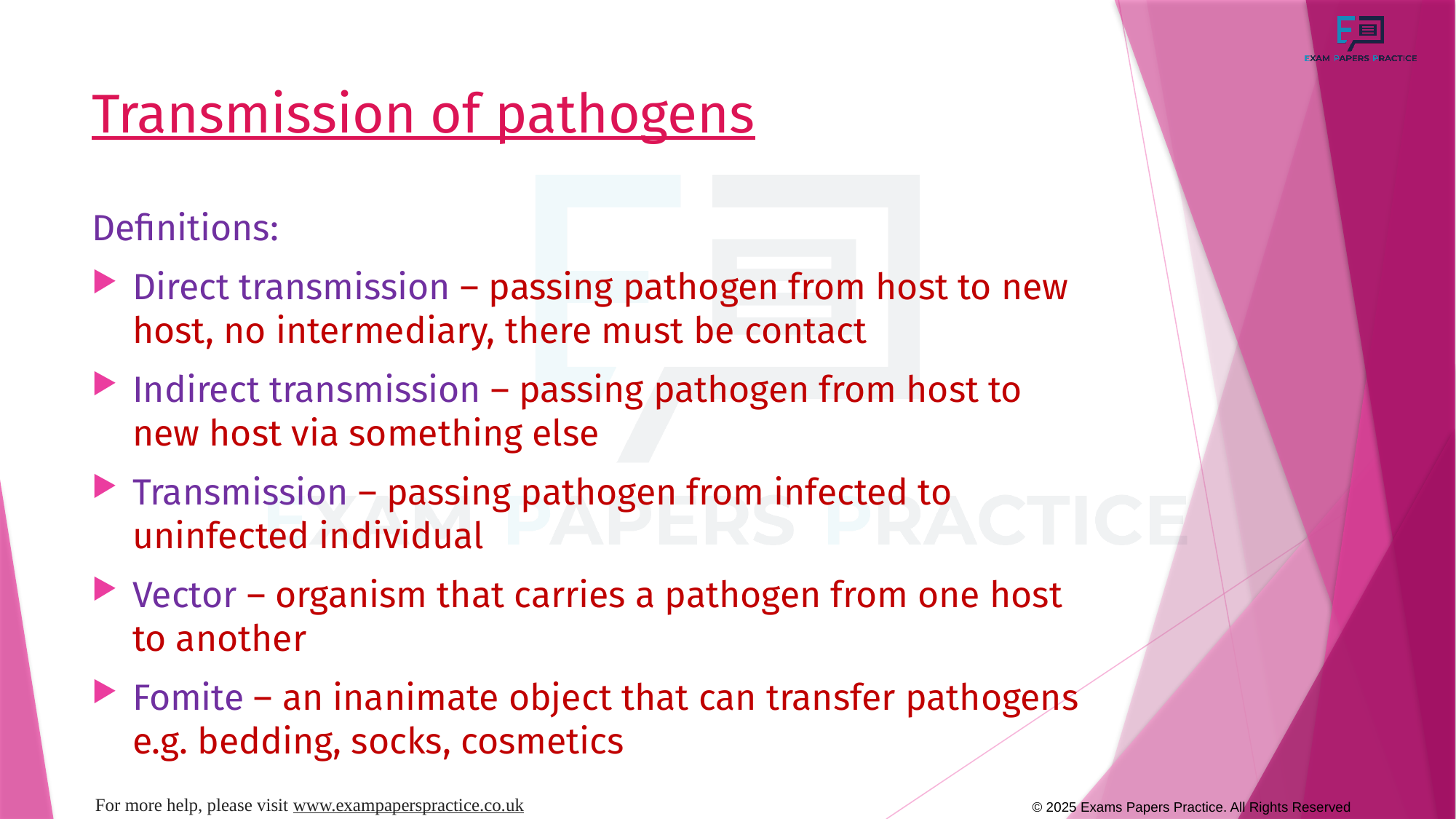

# Transmission of pathogens
Definitions:
Direct transmission – passing pathogen from host to new host, no intermediary, there must be contact
Indirect transmission – passing pathogen from host to new host via something else
Transmission – passing pathogen from infected to uninfected individual
Vector – organism that carries a pathogen from one host to another
Fomite – an inanimate object that can transfer pathogens e.g. bedding, socks, cosmetics